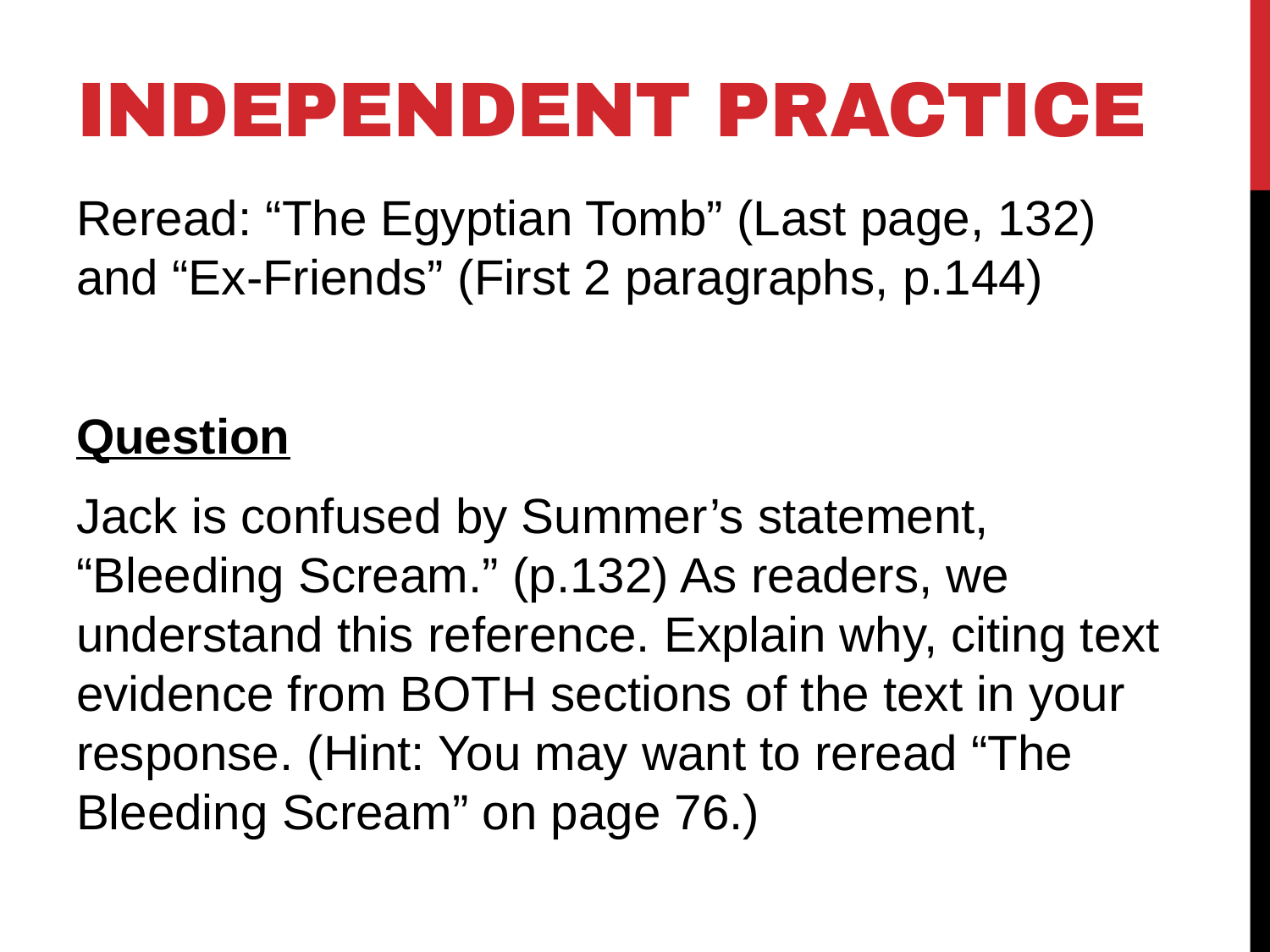

# Independent Practice
Reread: “The Egyptian Tomb” (Last page, 132) and “Ex-Friends” (First 2 paragraphs, p.144)

Question
Jack is confused by Summer’s statement, “Bleeding Scream.” (p.132) As readers, we understand this reference. Explain why, citing text evidence from BOTH sections of the text in your response. (Hint: You may want to reread “The Bleeding Scream” on page 76.)